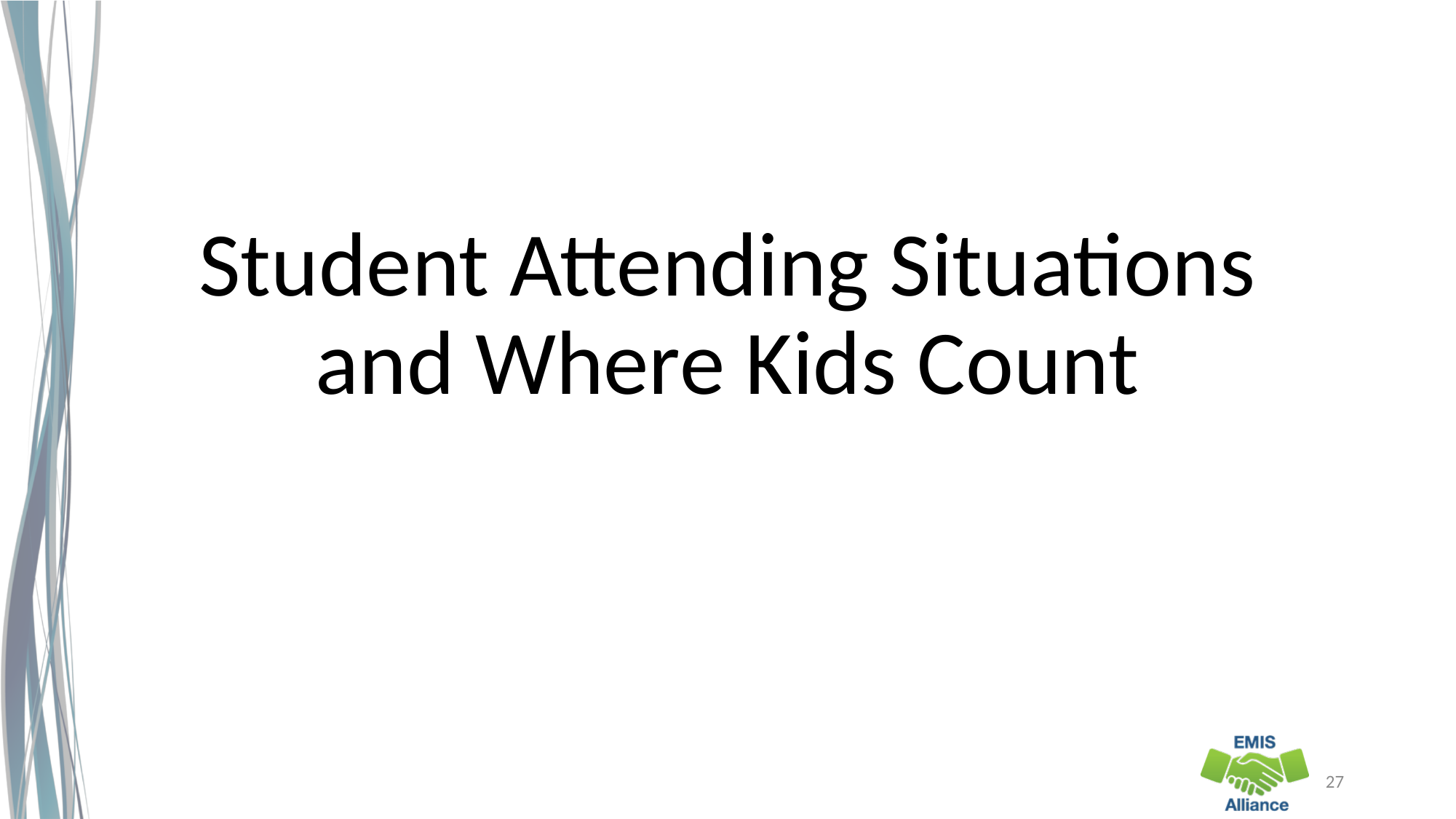

# Student Attending Situations and Where Kids Count
27